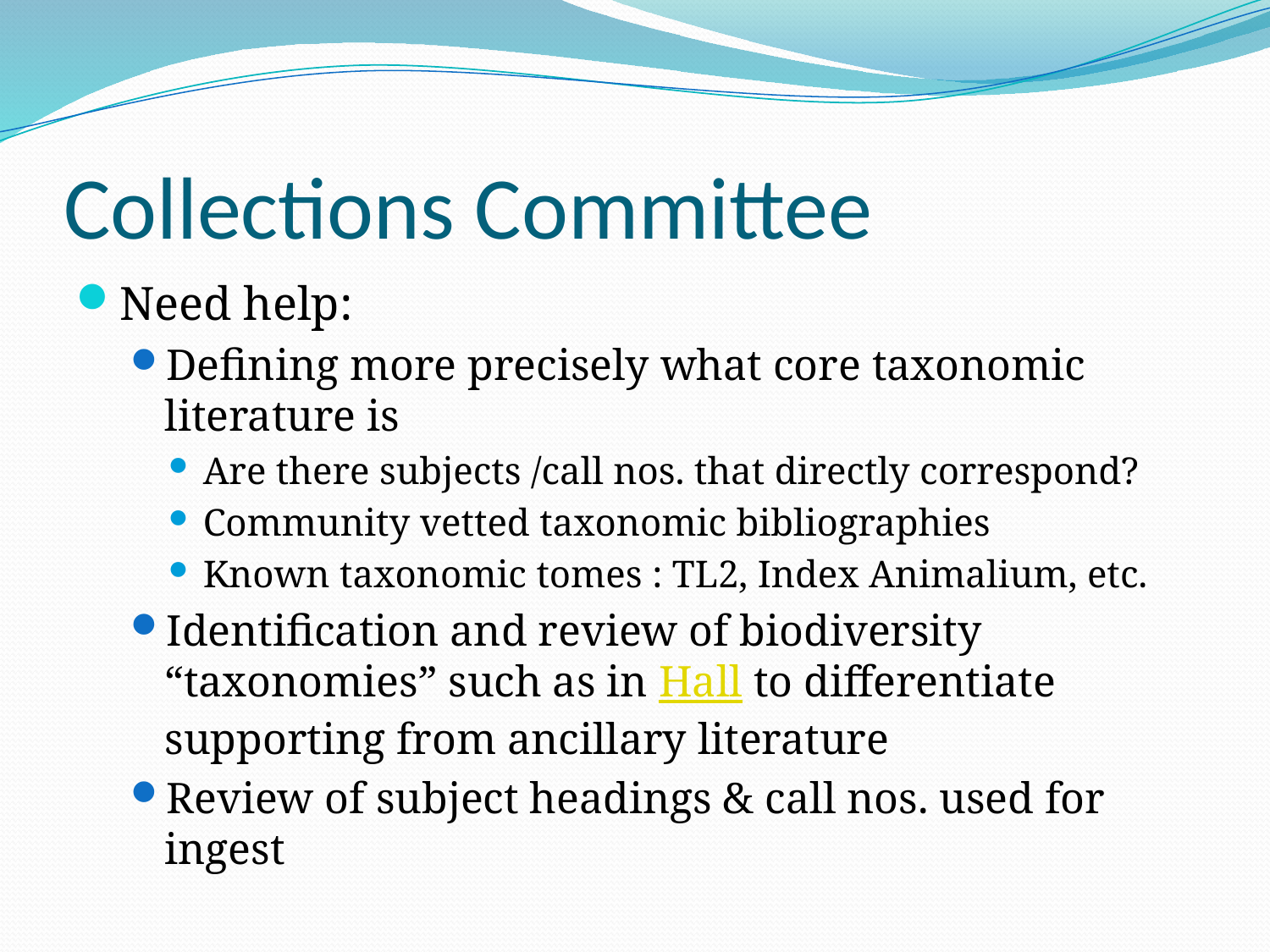

# Collections Committee
Need help:
Defining more precisely what core taxonomic literature is
Are there subjects /call nos. that directly correspond?
Community vetted taxonomic bibliographies
Known taxonomic tomes : TL2, Index Animalium, etc.
Identification and review of biodiversity “taxonomies” such as in Hall to differentiate supporting from ancillary literature
Review of subject headings & call nos. used for ingest